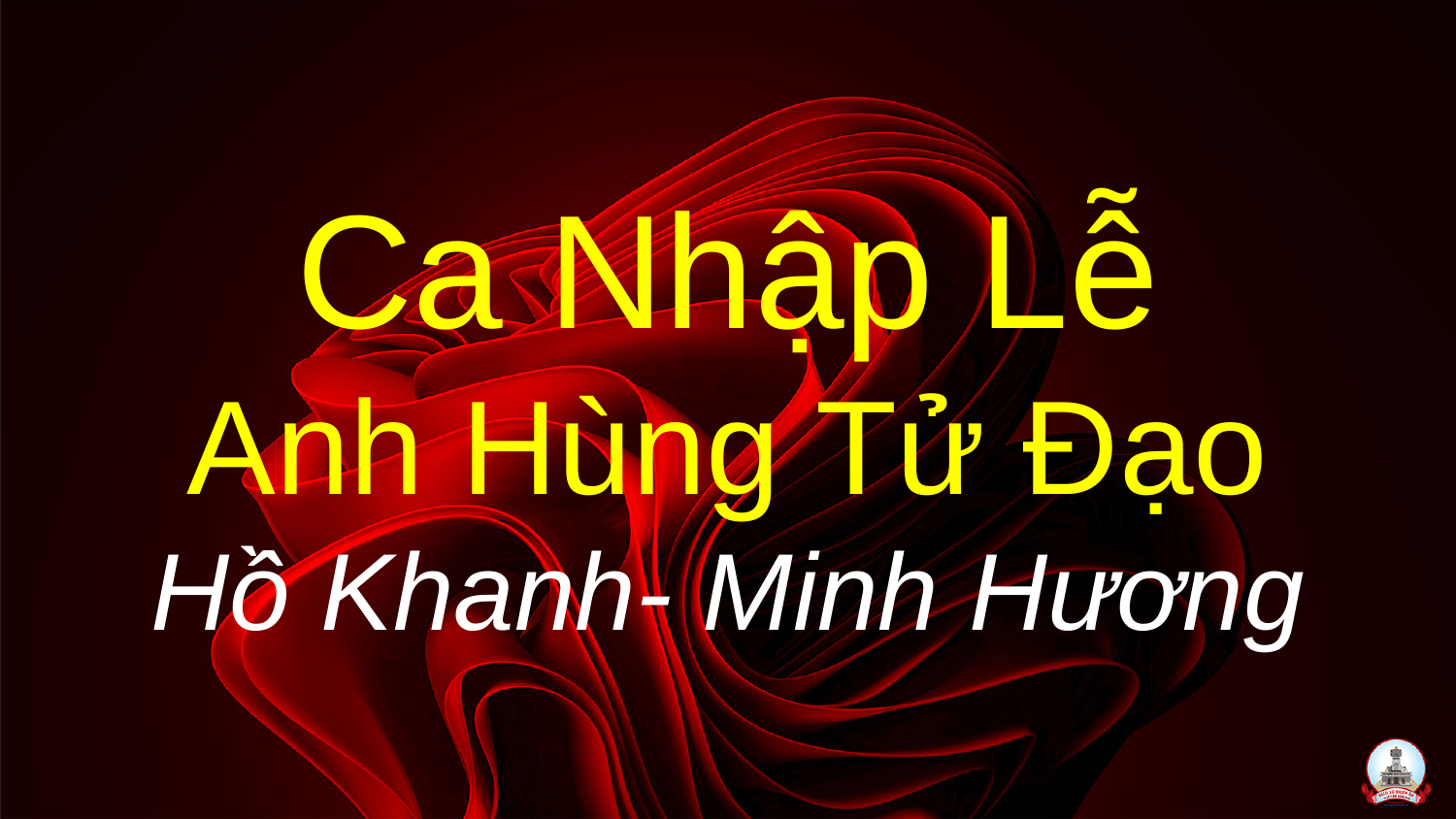

# Ca Nhập Lễ Anh Hùng Tử Đạo Hồ Khanh- Minh Hương